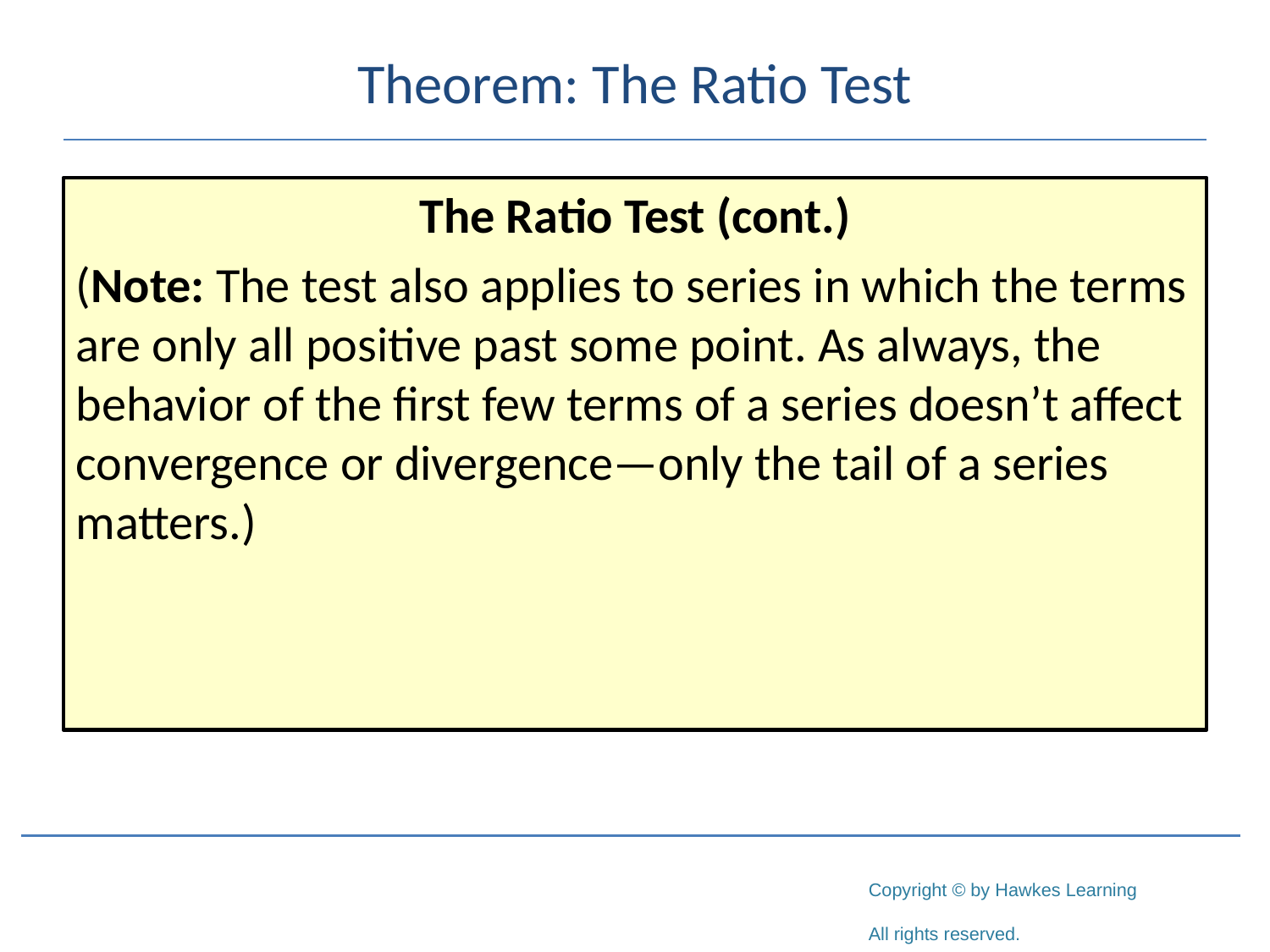

# Theorem: The Ratio Test
The Ratio Test (cont.)
(Note: The test also applies to series in which the terms are only all positive past some point. As always, the behavior of the first few terms of a series doesn’t affect convergence or divergence—only the tail of a series matters.)